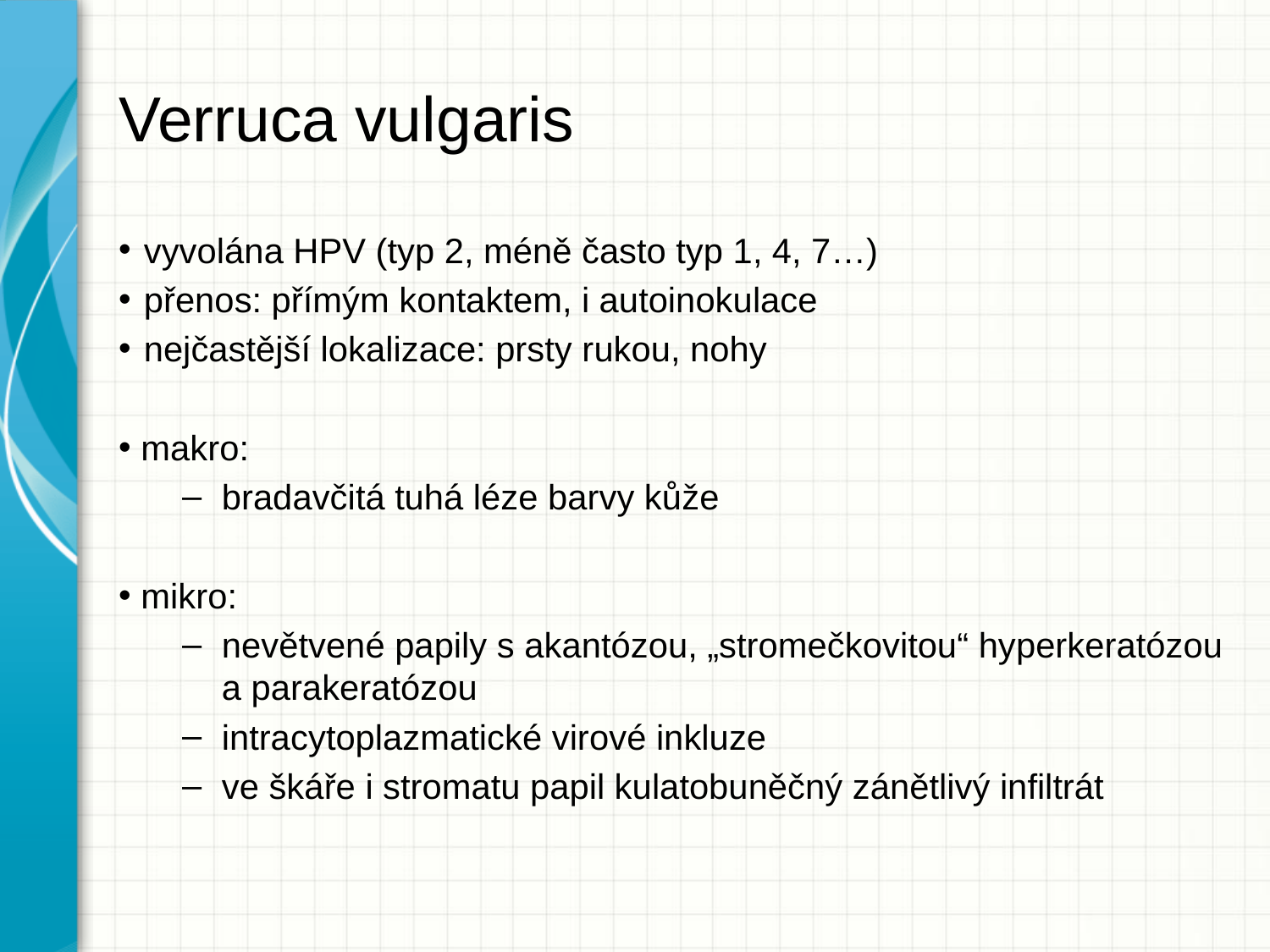

# Verruca vulgaris
vyvolána HPV (typ 2, méně často typ 1, 4, 7…)
přenos: přímým kontaktem, i autoinokulace
nejčastější lokalizace: prsty rukou, nohy

 makro:
bradavčitá tuhá léze barvy kůže

 mikro:
nevětvené papily s akantózou, „stromečkovitou“ hyperkeratózou
a parakeratózou
intracytoplazmatické virové inkluze
ve škáře i stromatu papil kulatobuněčný zánětlivý infiltrát